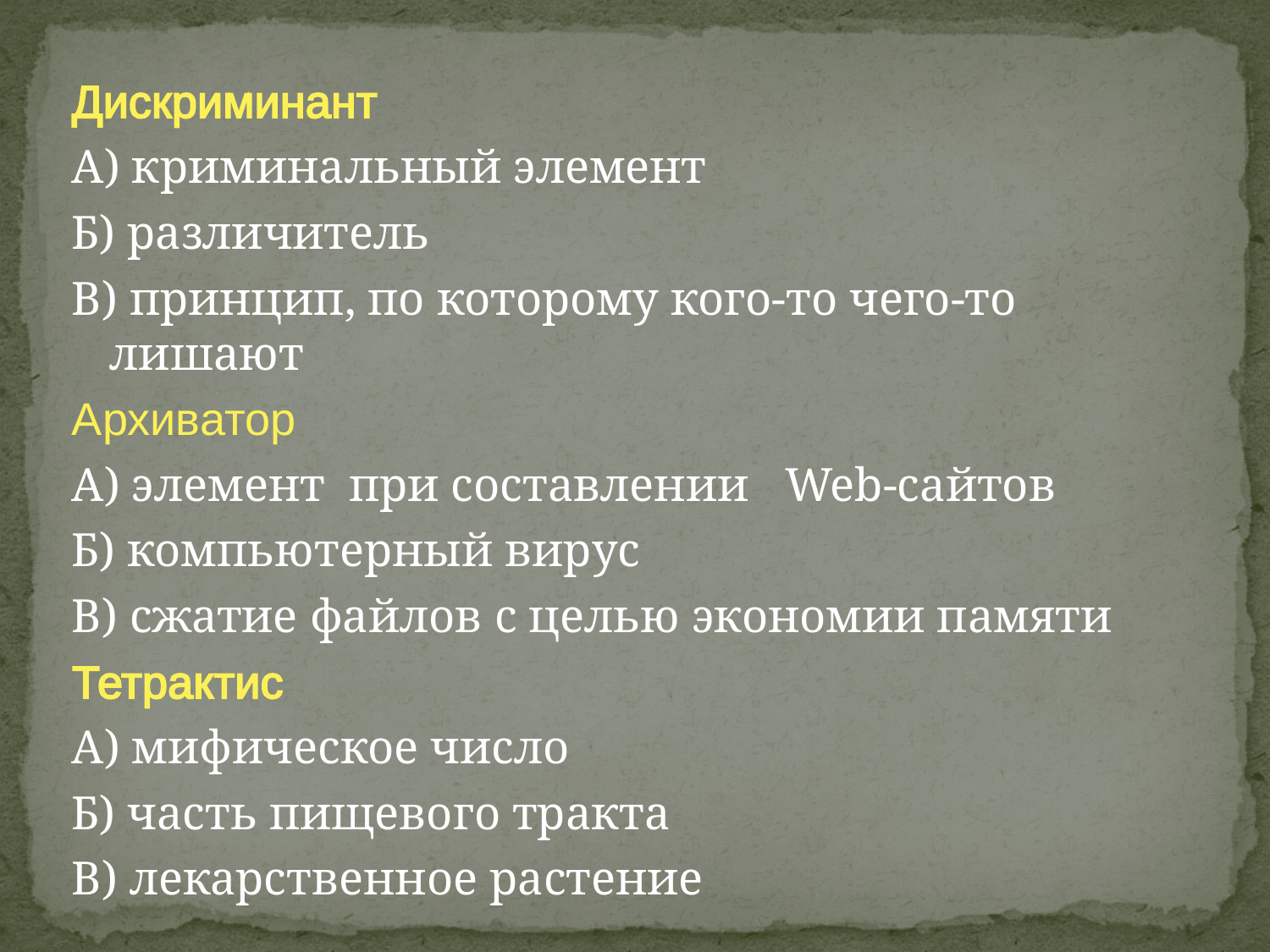

Дискриминант
А) криминальный элемент
Б) различитель
В) принцип, по которому кого-то чего-то лишают
Архиватор
А) элемент  при составлении   Web-сайтов
Б) компьютерный вирус
В) сжатие файлов с целью экономии памяти
Тетрактис
А) мифическое число
Б) часть пищевого тракта
В) лекарственное растение